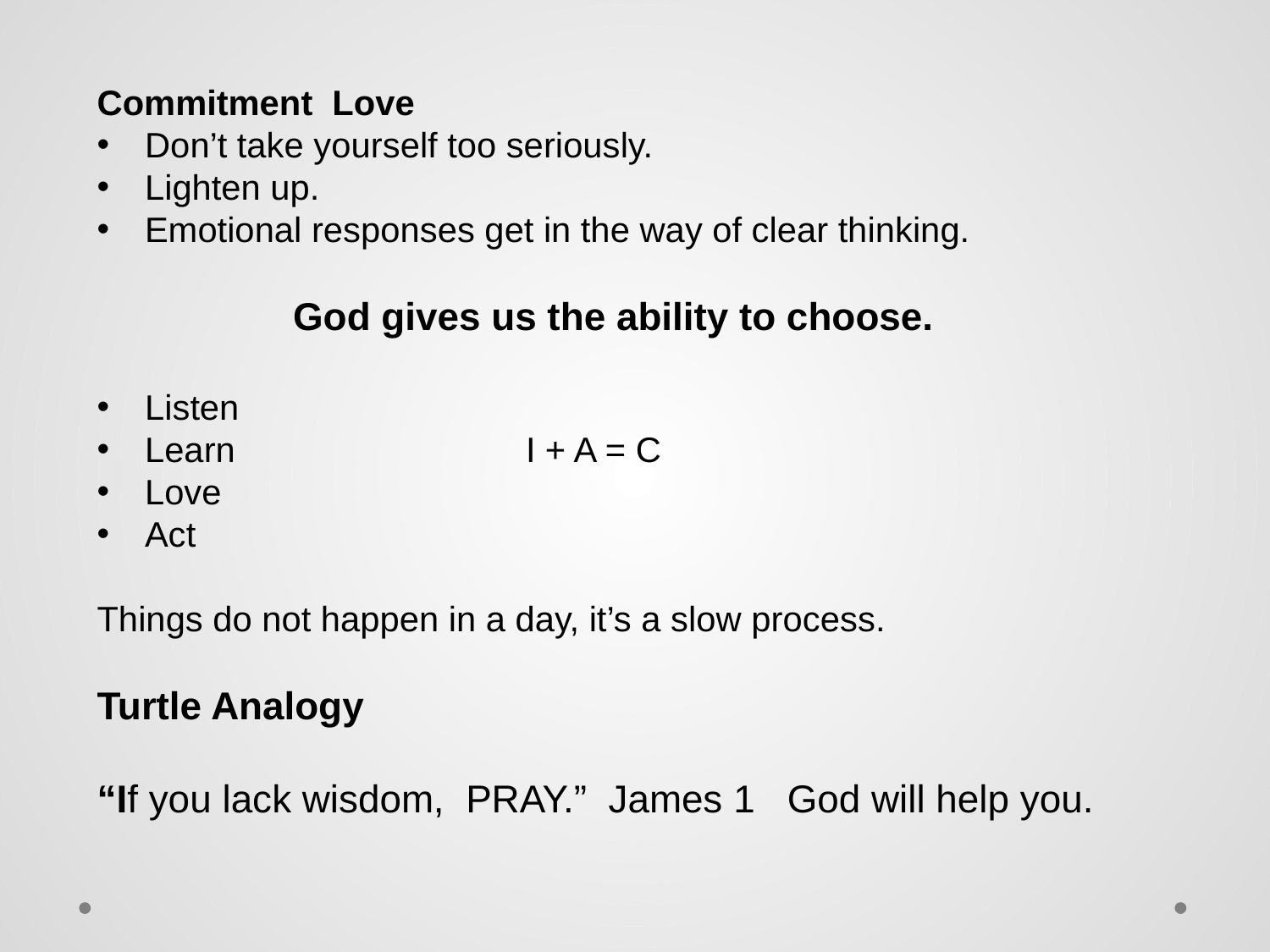

Commitment  Love
Don’t take yourself too seriously.
Lighten up.
Emotional responses get in the way of clear thinking.

God gives us the ability to choose.

Listen
Learn			I + A = C
Love
Act

Things do not happen in a day, it’s a slow process.

Turtle Analogy

“If you lack wisdom,  PRAY.”  James 1   God will help you.